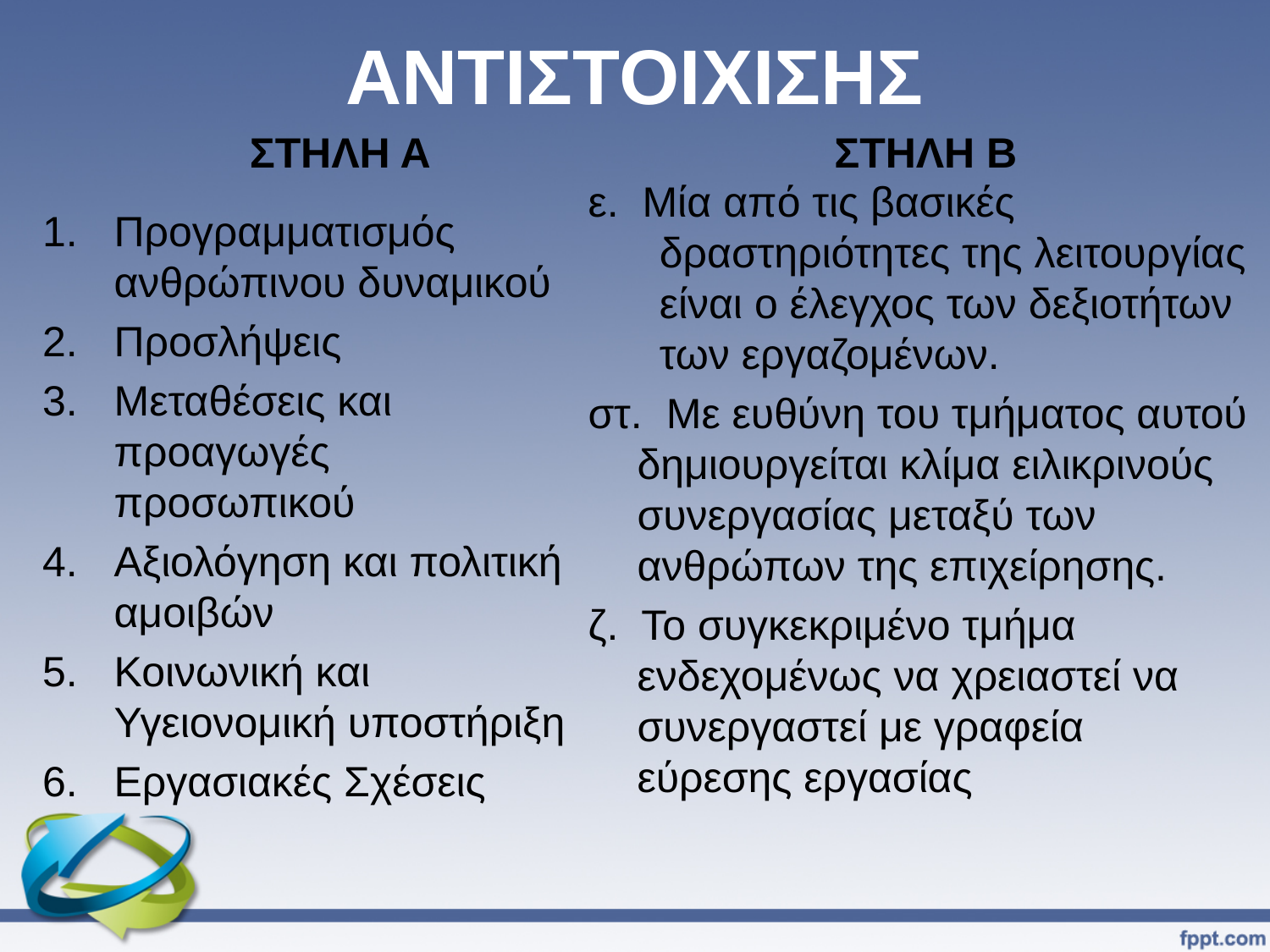

# ΑΝΤΙΣΤΟΙΧΙΣΗΣ
ΣΤΗΛΗ Α
ΣΤΗΛΗ Β
ε.  Μία από τις βασικές δραστηριότητες της λειτουργίας είναι ο έλεγχος των δεξιοτήτων  των εργαζομένων.
στ.  Με ευθύνη του τμήματος αυτού δημιουργείται κλίμα ειλικρινούς συνεργασίας μεταξύ των ανθρώπων της επιχείρησης.
ζ.  Το συγκεκριμένο τμήμα ενδεχομένως να χρειαστεί να συνεργαστεί με γραφεία  εύρεσης εργασίας
Προγραμματισμός ανθρώπινου δυναμικού
Προσλήψεις
Μεταθέσεις και προαγωγές προσωπικού
Αξιολόγηση και πολιτική αμοιβών
Κοινωνική και Υγειονομική υποστήριξη
Εργασιακές Σχέσεις